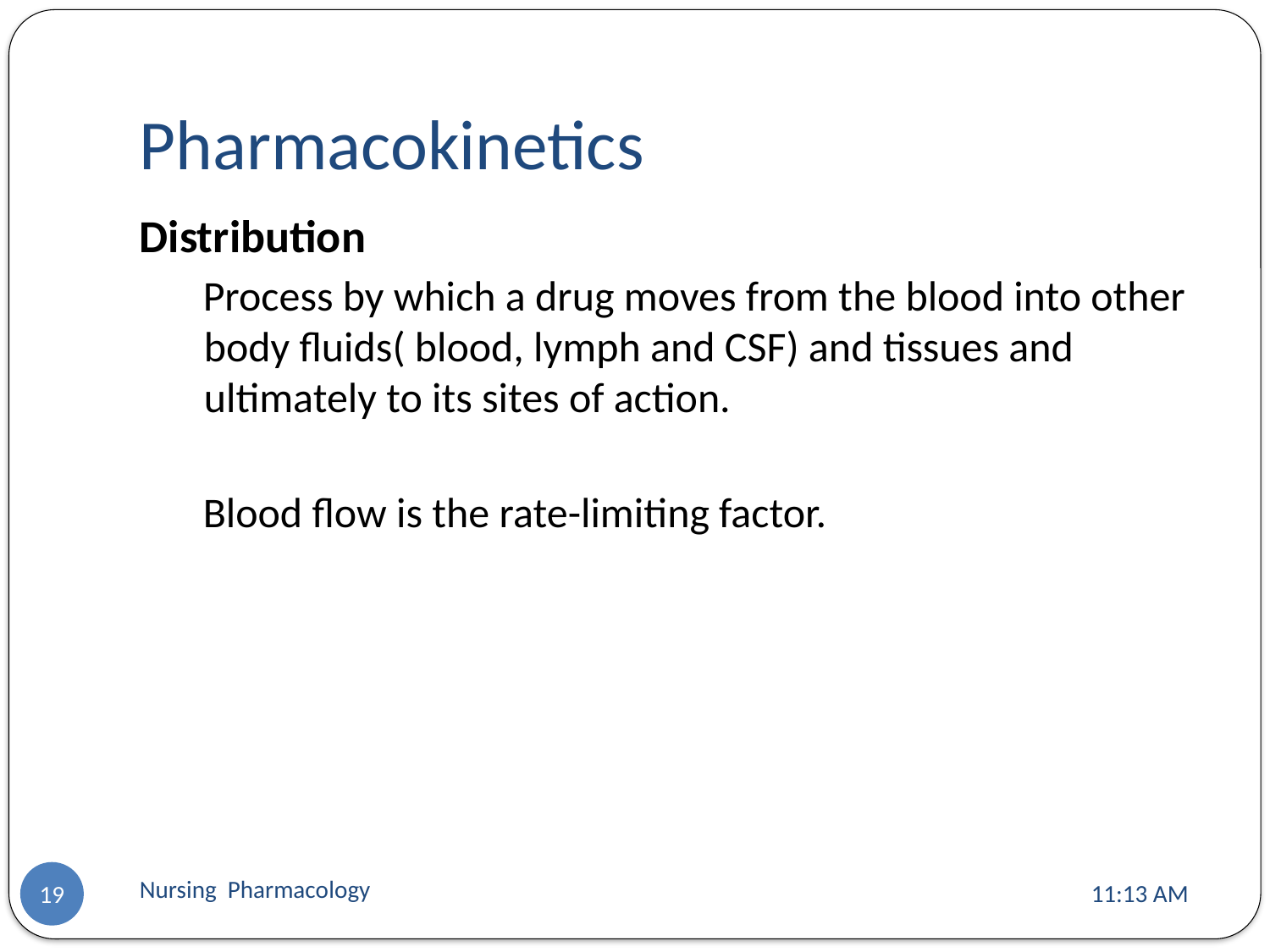

# Pharmacokinetics
Distribution
Process by which a drug moves from the blood into other body fluids( blood, lymph and CSF) and tissues and ultimately to its sites of action.

Blood flow is the rate-limiting factor.

Nursing  Pharmacology
11:13 AM
19